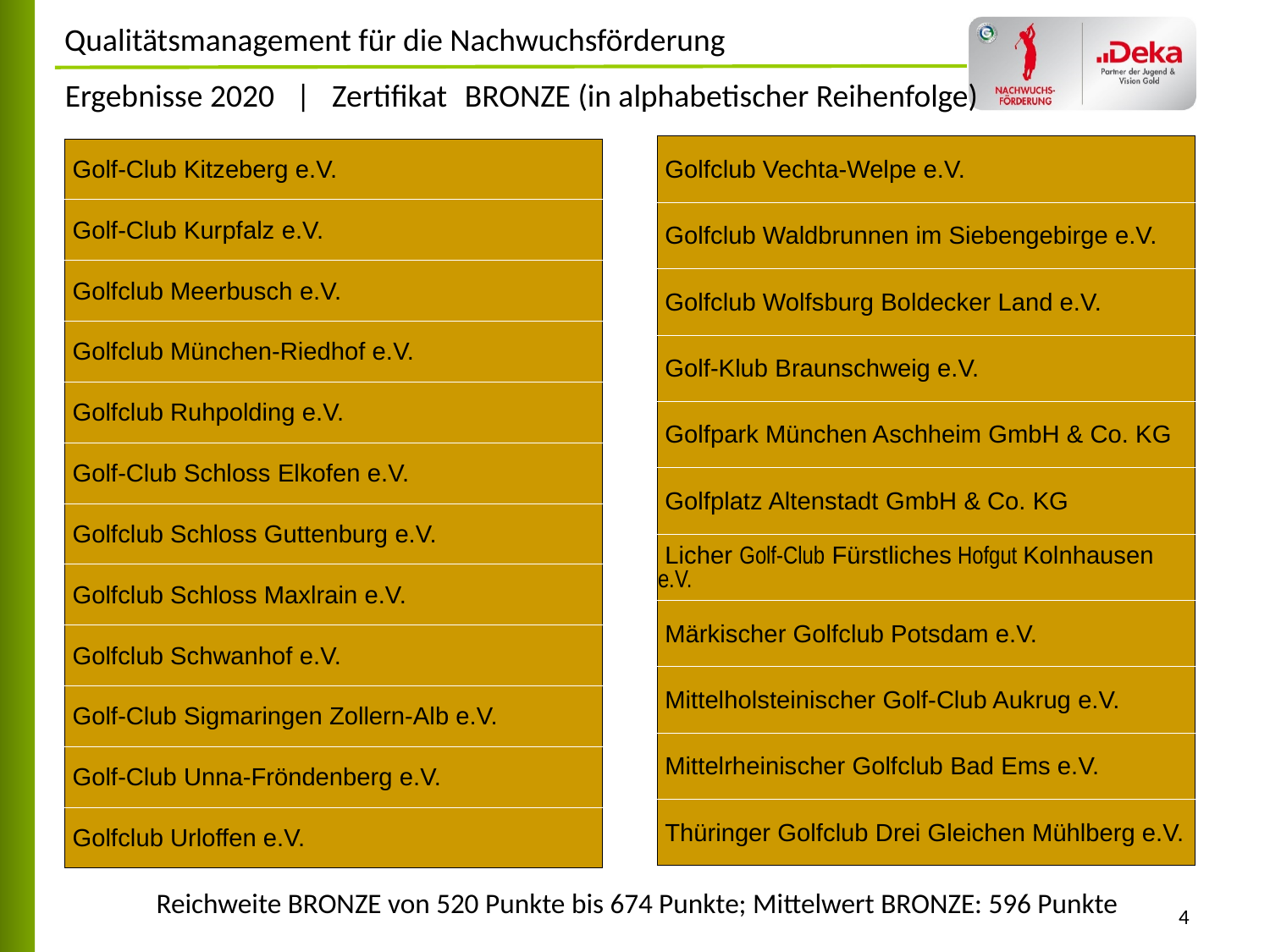

BRONZE (in alphabetischer Reihenfolge)
| Golfclub Vechta-Welpe e.V. |
| --- |
| Golfclub Waldbrunnen im Siebengebirge e.V. |
| Golfclub Wolfsburg Boldecker Land e.V. |
| Golf-Klub Braunschweig e.V. |
| Golfpark München Aschheim GmbH & Co. KG |
| Golfplatz Altenstadt GmbH & Co. KG |
| Licher Golf-Club Fürstliches Hofgut Kolnhausen e.V. |
| Märkischer Golfclub Potsdam e.V. |
| Mittelholsteinischer Golf-Club Aukrug e.V. |
| Mittelrheinischer Golfclub Bad Ems e.V. |
| Thüringer Golfclub Drei Gleichen Mühlberg e.V. |
| Golf-Club Kitzeberg e.V. |
| --- |
| Golf-Club Kurpfalz e.V. |
| Golfclub Meerbusch e.V. |
| Golfclub München-Riedhof e.V. |
| Golfclub Ruhpolding e.V. |
| Golf-Club Schloss Elkofen e.V. |
| Golfclub Schloss Guttenburg e.V. |
| Golfclub Schloss Maxlrain e.V. |
| Golfclub Schwanhof e.V. |
| Golf-Club Sigmaringen Zollern-Alb e.V. |
| Golf-Club Unna-Fröndenberg e.V. |
| Golfclub Urloffen e.V. |
Reichweite BRONZE von 520 Punkte bis 674 Punkte; Mittelwert BRONZE: 596 Punkte